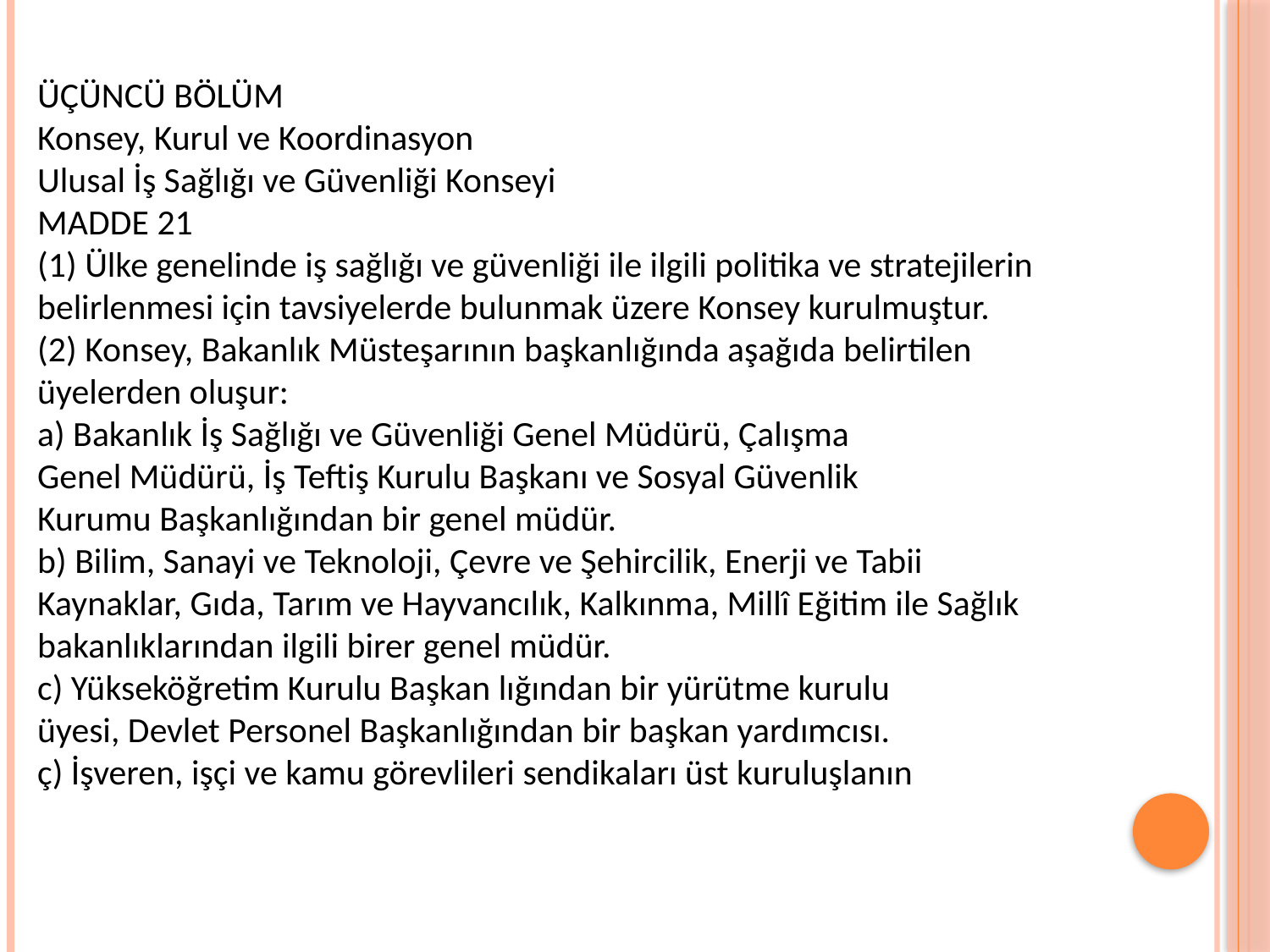

ÜÇÜNCÜ BÖLÜM
Konsey, Kurul ve Koordinasyon
Ulusal İş Sağlığı ve Güvenliği Konseyi
MADDE 21
(1) Ülke genelinde iş sağlığı ve güvenliği ile ilgili politika ve stratejilerin belirlenmesi için tavsiyelerde bulunmak üzere Konsey kurulmuştur.
(2) Konsey, Bakanlık Müsteşarının başkanlığında aşağıda belirtilen
üyelerden oluşur:
a) Bakanlık İş Sağlığı ve Güvenliği Genel Müdürü, Çalışma
Genel Müdürü, İş Teftiş Kurulu Başkanı ve Sosyal Güvenlik
Kurumu Başkanlığından bir genel müdür.
b) Bilim, Sanayi ve Teknoloji, Çevre ve Şehircilik, Enerji ve Tabii
Kaynaklar, Gıda, Tarım ve Hayvancılık, Kalkınma, Millî Eğitim ile Sağlık bakanlıklarından ilgili birer genel müdür.
c) Yükseköğretim Kurulu Başkan lığından bir yürütme kurulu
üyesi, Devlet Personel Başkanlığından bir başkan yardımcısı.
ç) İşveren, işçi ve kamu görevlileri sendikaları üst kuruluşlanın